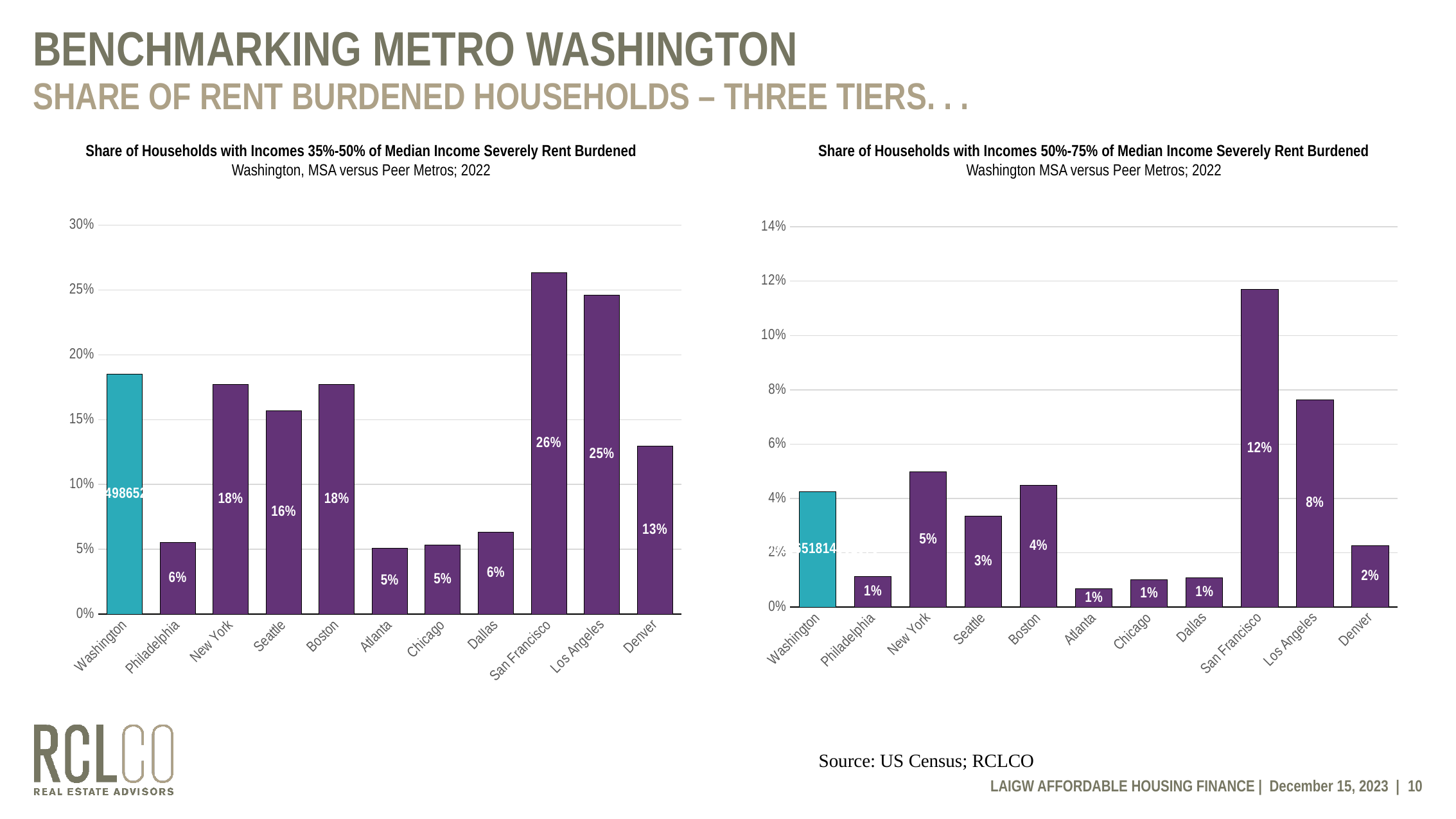

# benchmarking metro Washington
Share of rent burdened households – three tiers. . .
Share of Households with Incomes 35%-50% of Median Income Severely Rent Burdened
Washington, MSA versus Peer Metros; 2022
Share of Households with Incomes 50%-75% of Median Income Severely Rent Burdened
Washington MSA versus Peer Metros; 2022

### Chart

| Category | Washington-Arlington-Alexandria, DC-VA-MD-WV Metro Area |  |
|---|---|---|
| Washington | 0.184849865239343 | None |
| Philadelphia | None | 0.0551328329914042 |
| New York | None | 0.17724487238631 |
| Seattle | None | 0.157103620867403 |
| Boston | None | 0.177014357377616 |
| Atlanta | None | 0.0510161606268364 |
| Chicago | None | 0.0534026359547803 |
| Dallas | None | 0.0631150435402522 |
| San Francisco | None | 0.263368911031511 |
| Los Angeles | None | 0.246234682742276 |
| Denver | None | 0.129632482893008 |

### Chart

| Category | Washington-Arlington-Alexandria, DC-VA-MD-WV Metro Area |  |
|---|---|---|
| Washington | 0.0425651814561575 | None |
| Philadelphia | None | 0.0112759332663494 |
| New York | None | 0.0497096735831399 |
| Seattle | None | 0.0334756859645016 |
| Boston | None | 0.044810045291692 |
| Atlanta | None | 0.00664480678743987 |
| Chicago | None | 0.00996584052526843 |
| Dallas | None | 0.0107776156220538 |
| San Francisco | None | 0.116893264572589 |
| Los Angeles | None | 0.076292801219852 |
| Denver | None | 0.0224818900318055 |
Source: US Census; RCLCO